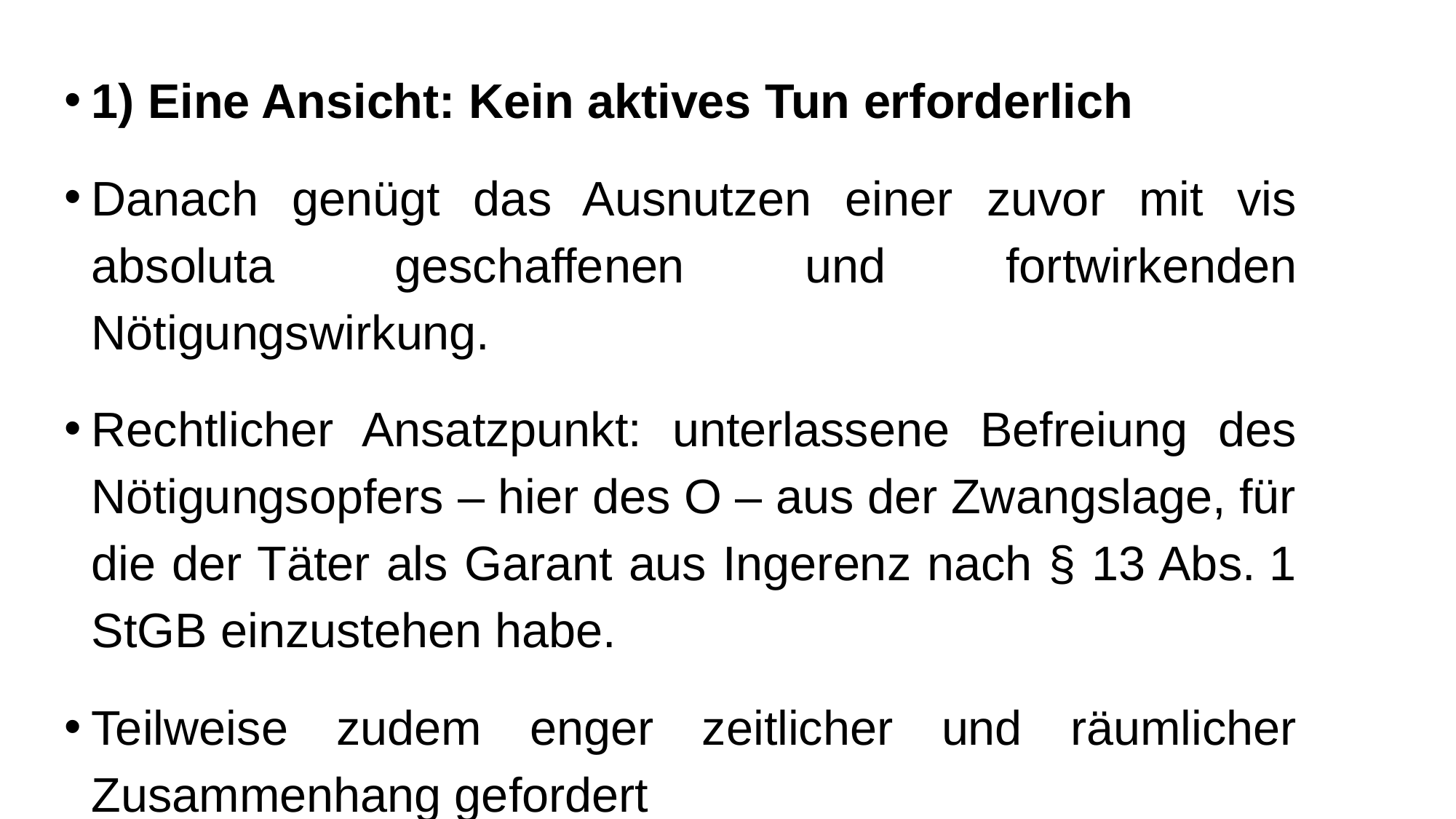

1) Eine Ansicht: Kein aktives Tun erforderlich
Danach genügt das Ausnutzen einer zuvor mit vis absoluta geschaffenen und fortwirkenden Nötigungswirkung.
Rechtlicher Ansatzpunkt: unterlassene Befreiung des Nötigungsopfers – hier des O – aus der Zwangslage, für die der Täter als Garant aus Ingerenz nach § 13 Abs. 1 StGB einzustehen habe.
Teilweise zudem enger zeitlicher und räumlicher Zusammenhang gefordert